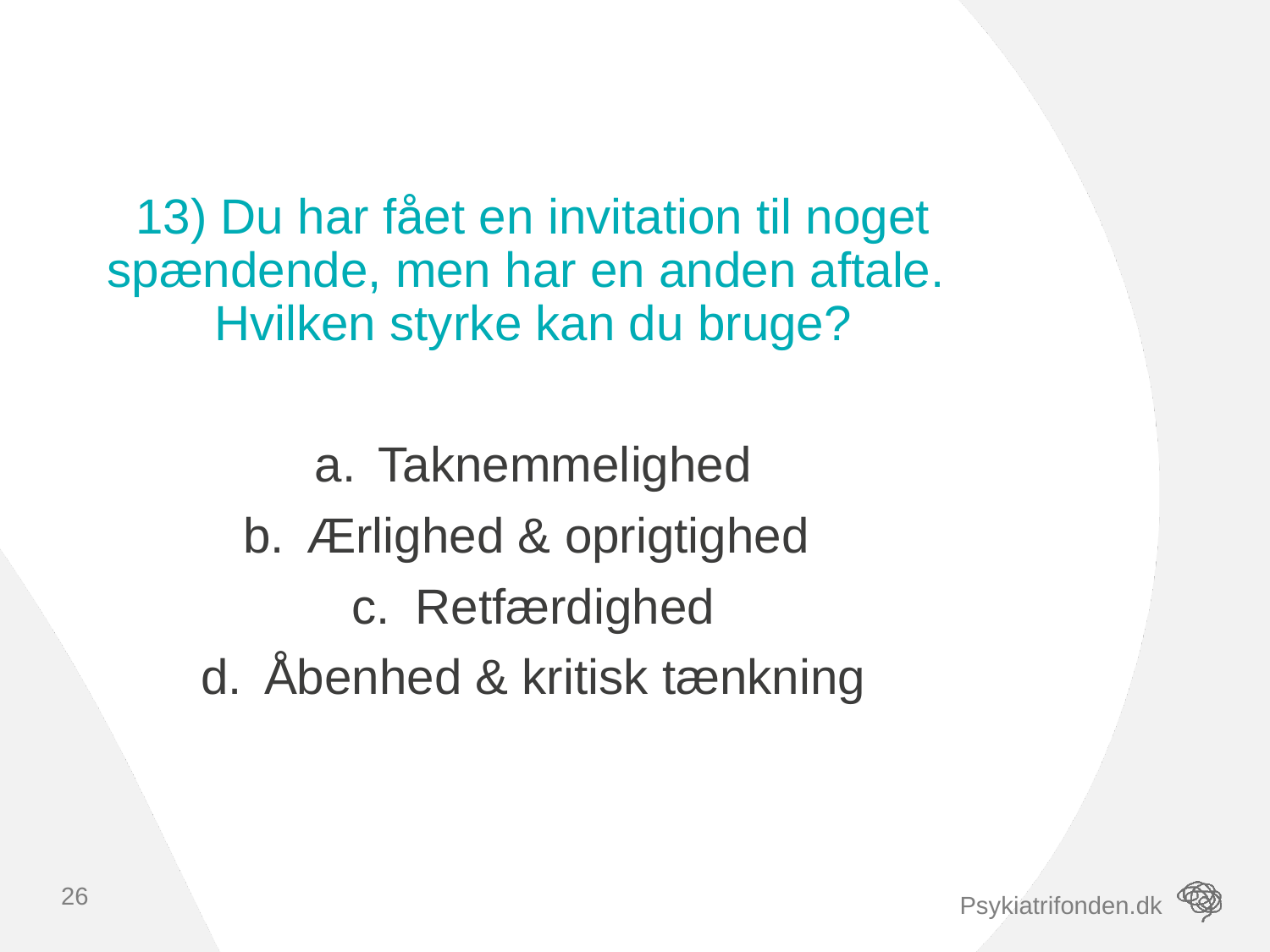

# 13) Du har fået en invitation til noget spændende, men har en anden aftale. Hvilken styrke kan du bruge?
Taknemmelighed
Ærlighed & oprigtighed
Retfærdighed
Åbenhed & kritisk tænkning